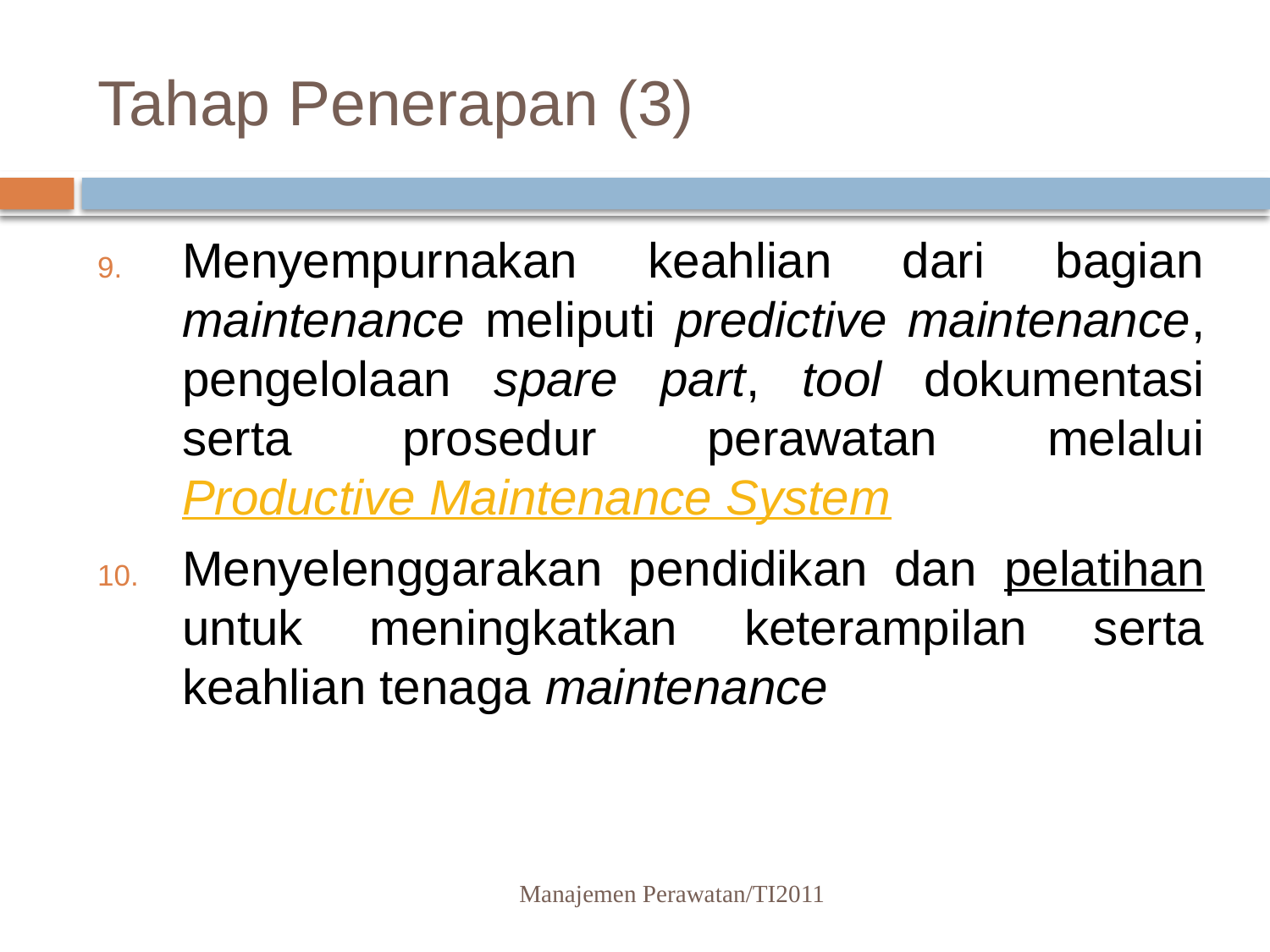

# Tahap Penerapan (3)
Menyempurnakan keahlian dari bagian maintenance meliputi predictive maintenance, pengelolaan spare part, tool dokumentasi serta prosedur perawatan melalui Productive Maintenance System
Menyelenggarakan pendidikan dan pelatihan untuk meningkatkan keterampilan serta keahlian tenaga maintenance
Manajemen Perawatan/TI2011